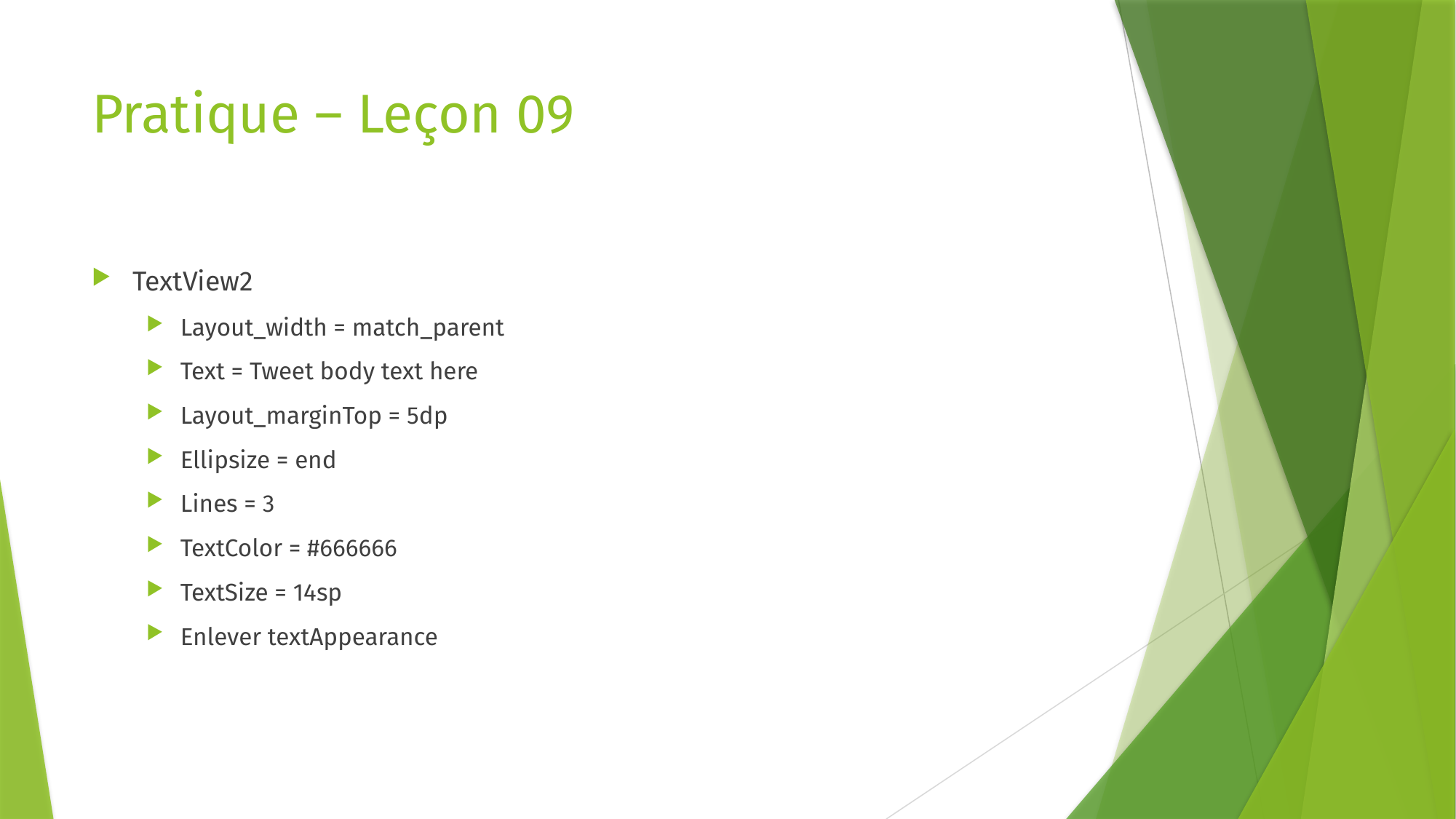

# Pratique – Leçon 09
TextView2
Layout_width = match_parent
Text = Tweet body text here
Layout_marginTop = 5dp
Ellipsize = end
Lines = 3
TextColor = #666666
TextSize = 14sp
Enlever textAppearance